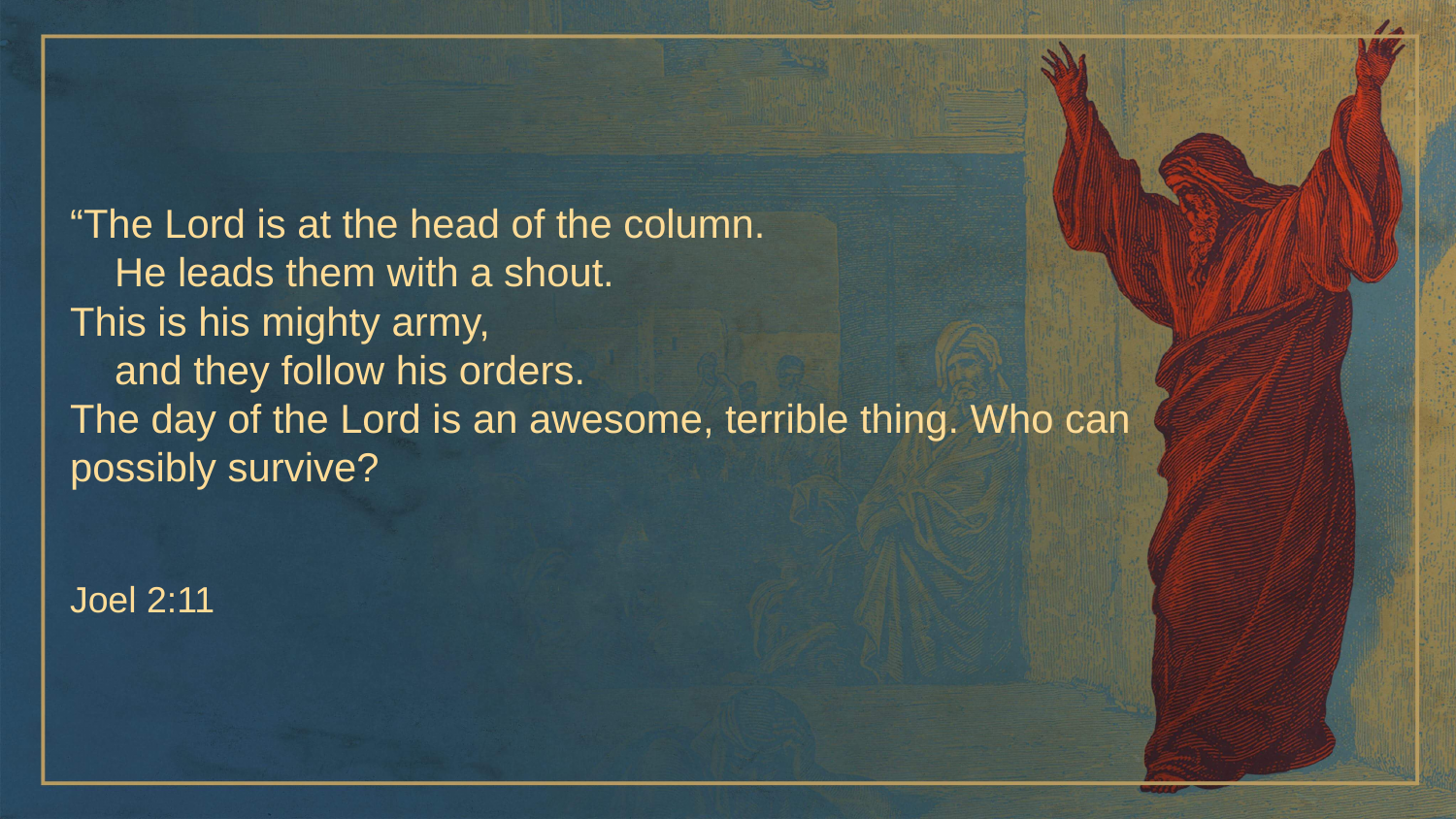

“The Lord is at the head of the column.
    He leads them with a shout.
This is his mighty army,
    and they follow his orders.
The day of the Lord is an awesome, terrible thing. Who can possibly survive?

Joel 2:11